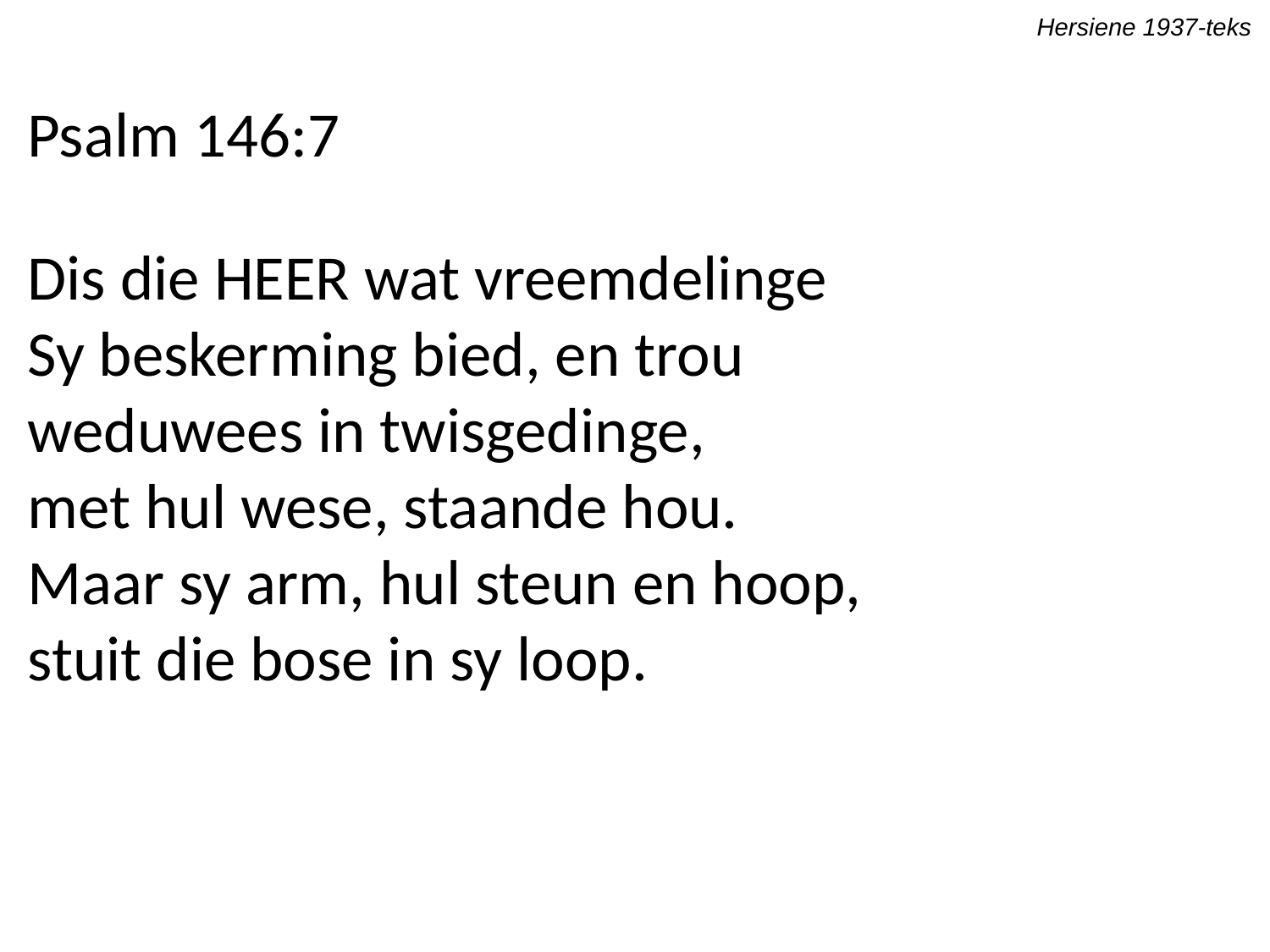

Hersiene 1937-teks
Psalm 146:7

Dis die Heer wat vreemdelinge
Sy beskerming bied, en trou
weduwees in twisgedinge,
met hul wese, staande hou.
Maar sy arm, hul steun en hoop,
stuit die bose in sy loop.